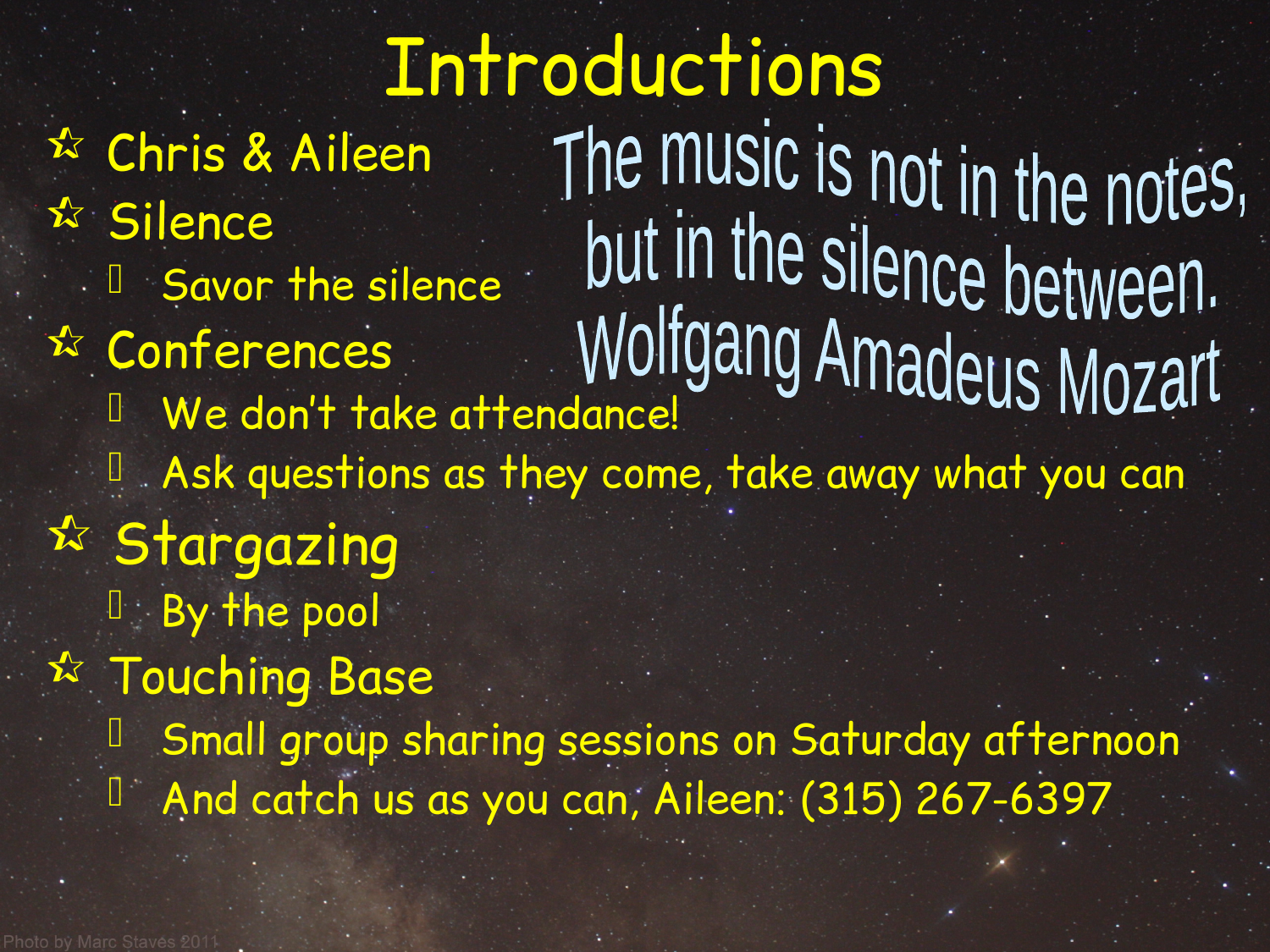

# Introductions
 Chris & Aileen
 Silence
 Savor the silence
 Conferences
 We don’t take attendance!
 Ask questions as they come, take away what you can
 Stargazing
 By the pool
 Touching Base
 Small group sharing sessions on Saturday afternoon
 And catch us as you can, Aileen: (315) 267-6397
The music is not in the notes,
but in the silence between.
Wolfgang Amadeus Mozart